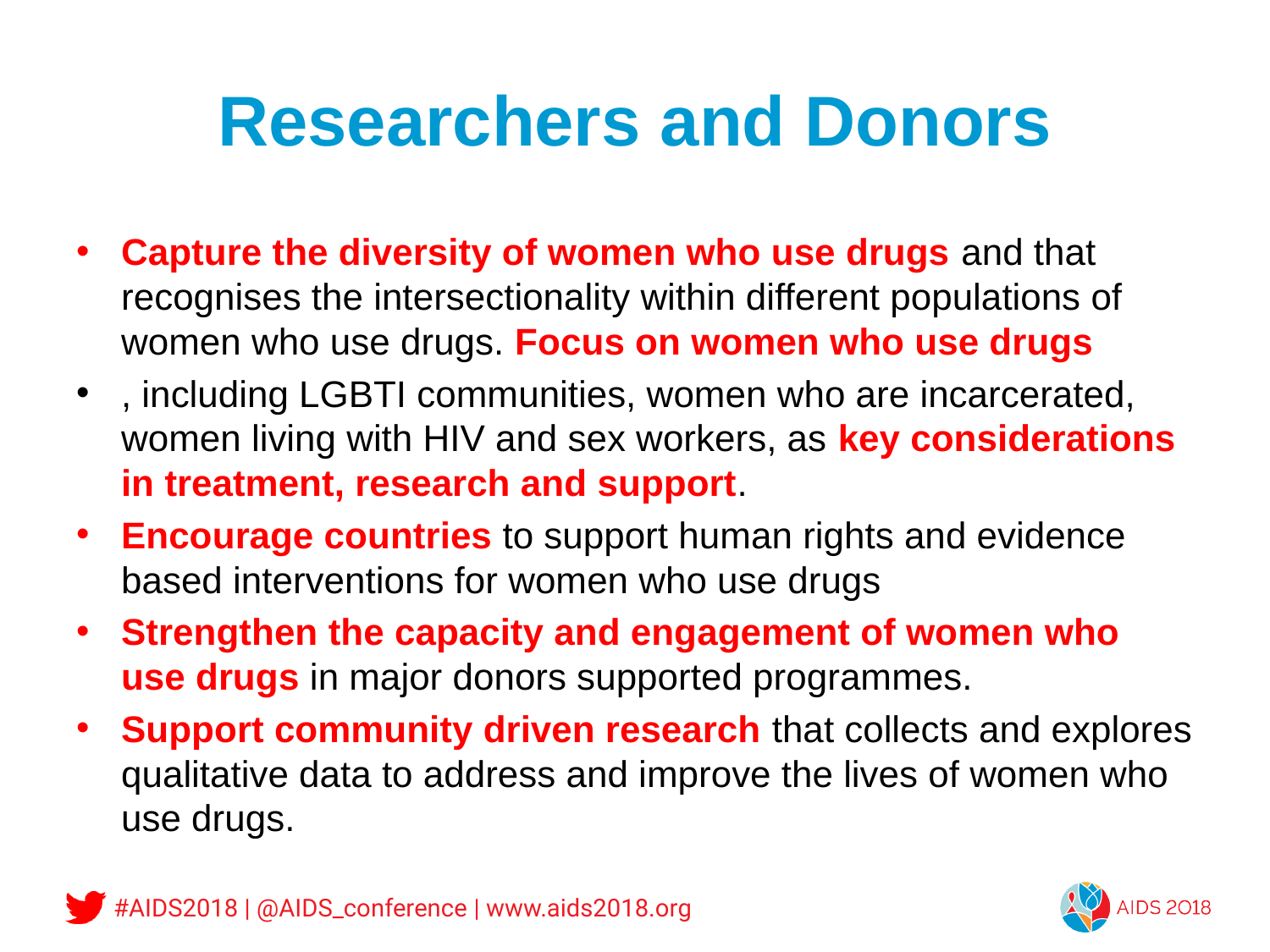

# Researchers and Donors
Capture the diversity of women who use drugs and that recognises the intersectionality within different populations of women who use drugs. Focus on women who use drugs
, including LGBTI communities, women who are incarcerated, women living with HIV and sex workers, as key considerations in treatment, research and support.
Encourage countries to support human rights and evidence based interventions for women who use drugs
Strengthen the capacity and engagement of women who use drugs in major donors supported programmes.
Support community driven research that collects and explores qualitative data to address and improve the lives of women who use drugs.